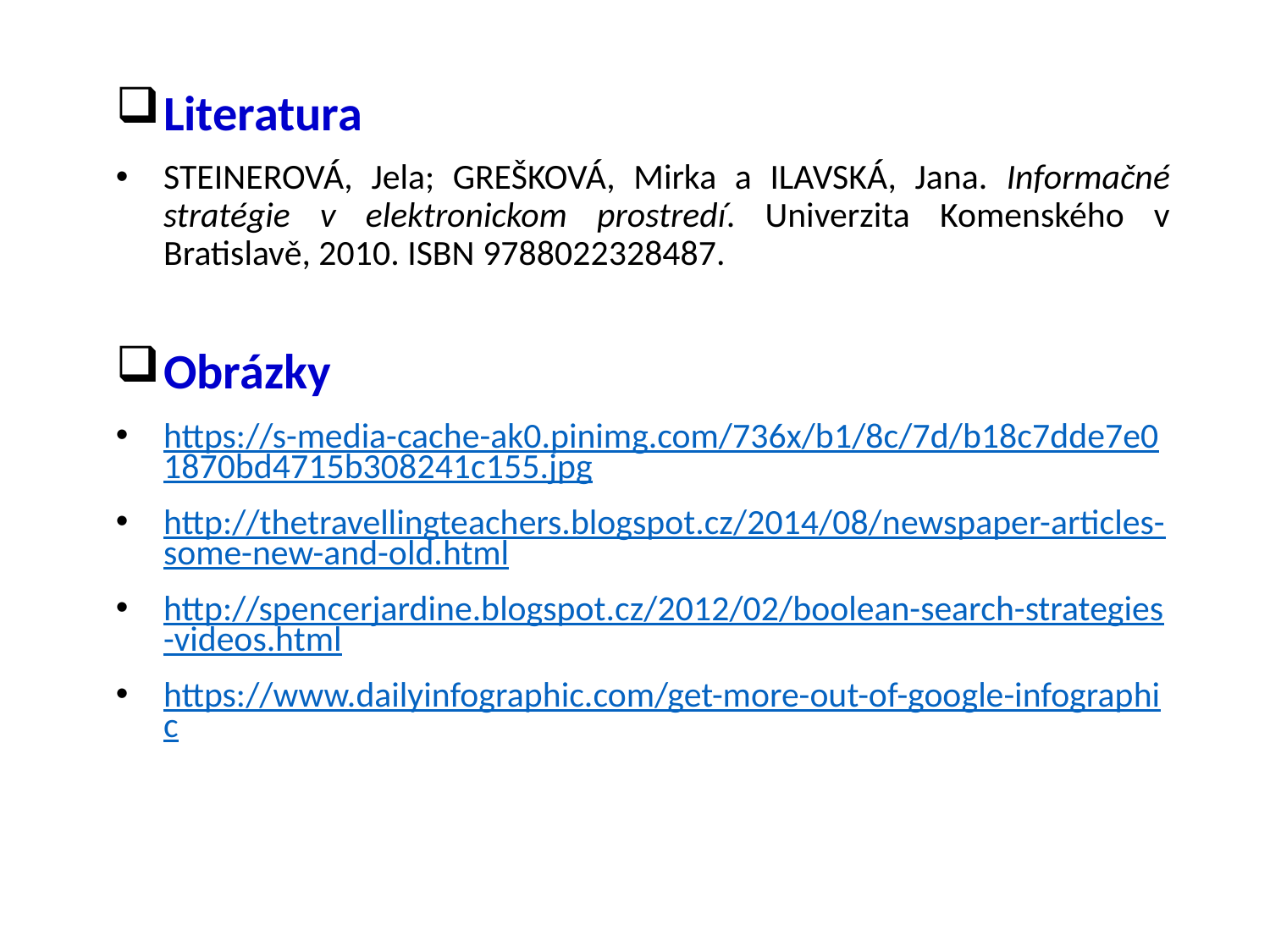

Literatura
STEINEROVÁ, Jela; GREŠKOVÁ, Mirka a ILAVSKÁ, Jana. Informačné stratégie v elektronickom prostredí. Univerzita Komenského v Bratislavě, 2010. ISBN 9788022328487.

Obrázky
https://s-media-cache-ak0.pinimg.com/736x/b1/8c/7d/b18c7dde7e01870bd4715b308241c155.jpg
http://thetravellingteachers.blogspot.cz/2014/08/newspaper-articles-some-new-and-old.html
http://spencerjardine.blogspot.cz/2012/02/boolean-search-strategies-videos.html
https://www.dailyinfographic.com/get-more-out-of-google-infographic